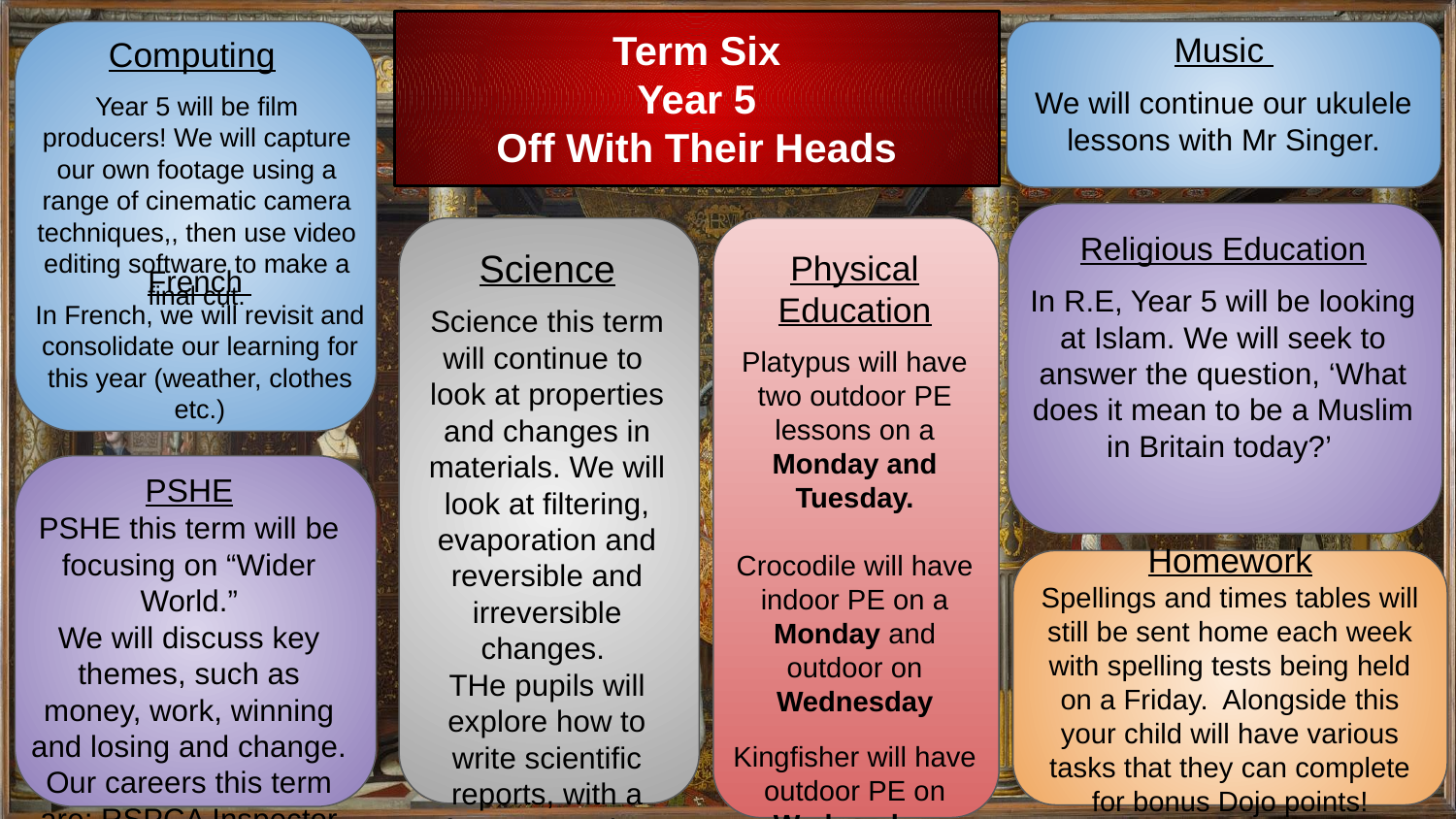

Music

We will continue our ukulele lessons with Mr Singer.

Term Six
Year 5
Off With Their Heads
Computing

Year 5 will be film producers! We will capture our own footage using a range of cinematic camera techniques,, then use video editing software to make a final cut.

Religious Education

In R.E, Year 5 will be looking at Islam. We will seek to answer the question, ‘What does it mean to be a Muslim in Britain today?’

Science

Science this term will continue to  look at properties and changes in materials. We will look at filtering, evaporation and reversible and irreversible changes.
THe pupils will explore how to write scientific reports, with a focus o nursing scientific vocabulary.
Physical Education

Platypus will have two outdoor PE lessons on a Monday and Tuesday.
Crocodile will have indoor PE on a Monday and outdoor on Wednesday

Kingfisher will have outdoor PE on Wednesday. Kingfisher class will only have one PE lesson due to Forest School.

French
In French, we will revisit and consolidate our learning for this year (weather, clothes etc.)

PSHE
PSHE this term will be focusing on “Wider World.”
We will discuss key themes, such as money, work, winning and losing and change.
Our careers this term are; RSPCA Inspector and Religios Leader.

.
Homework
Spellings and times tables will still be sent home each week with spelling tests being held on a Friday.  Alongside this your child will have various tasks that they can complete for bonus Dojo points!